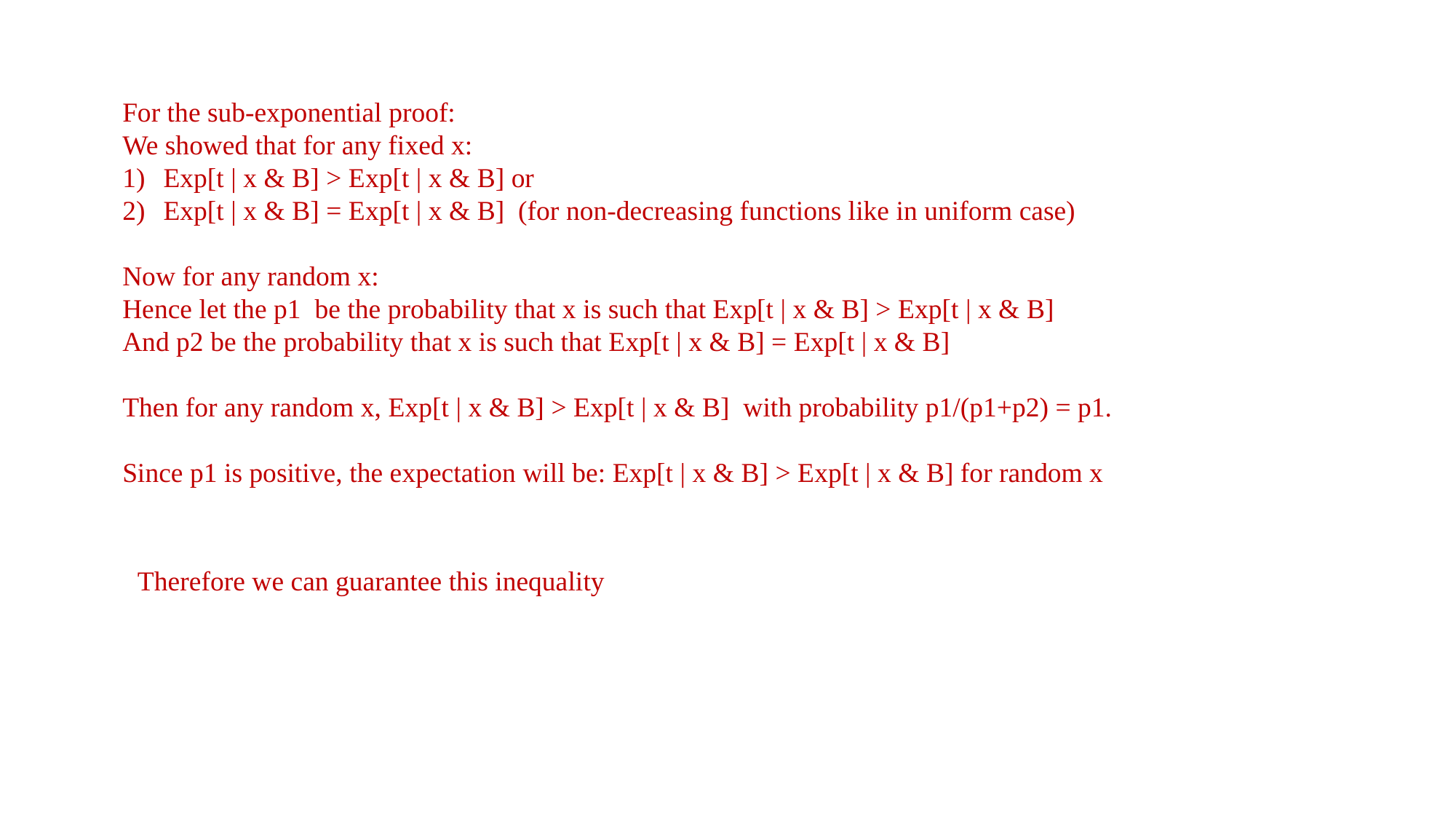

For the sub-exponential proof:
We showed that for any fixed x:
Exp[t | x & B] > Exp[t | x & B] or
Exp[t | x & B] = Exp[t | x & B]  (for non-decreasing functions like in uniform case)

Now for any random x:
Hence let the p1  be the probability that x is such that Exp[t | x & B] > Exp[t | x & B]
And p2 be the probability that x is such that Exp[t | x & B] = Exp[t | x & B]

Then for any random x, Exp[t | x & B] > Exp[t | x & B]  with probability p1/(p1+p2) = p1.

Since p1 is positive, the expectation will be: Exp[t | x & B] > Exp[t | x & B] for random x
Therefore we can guarantee this inequality